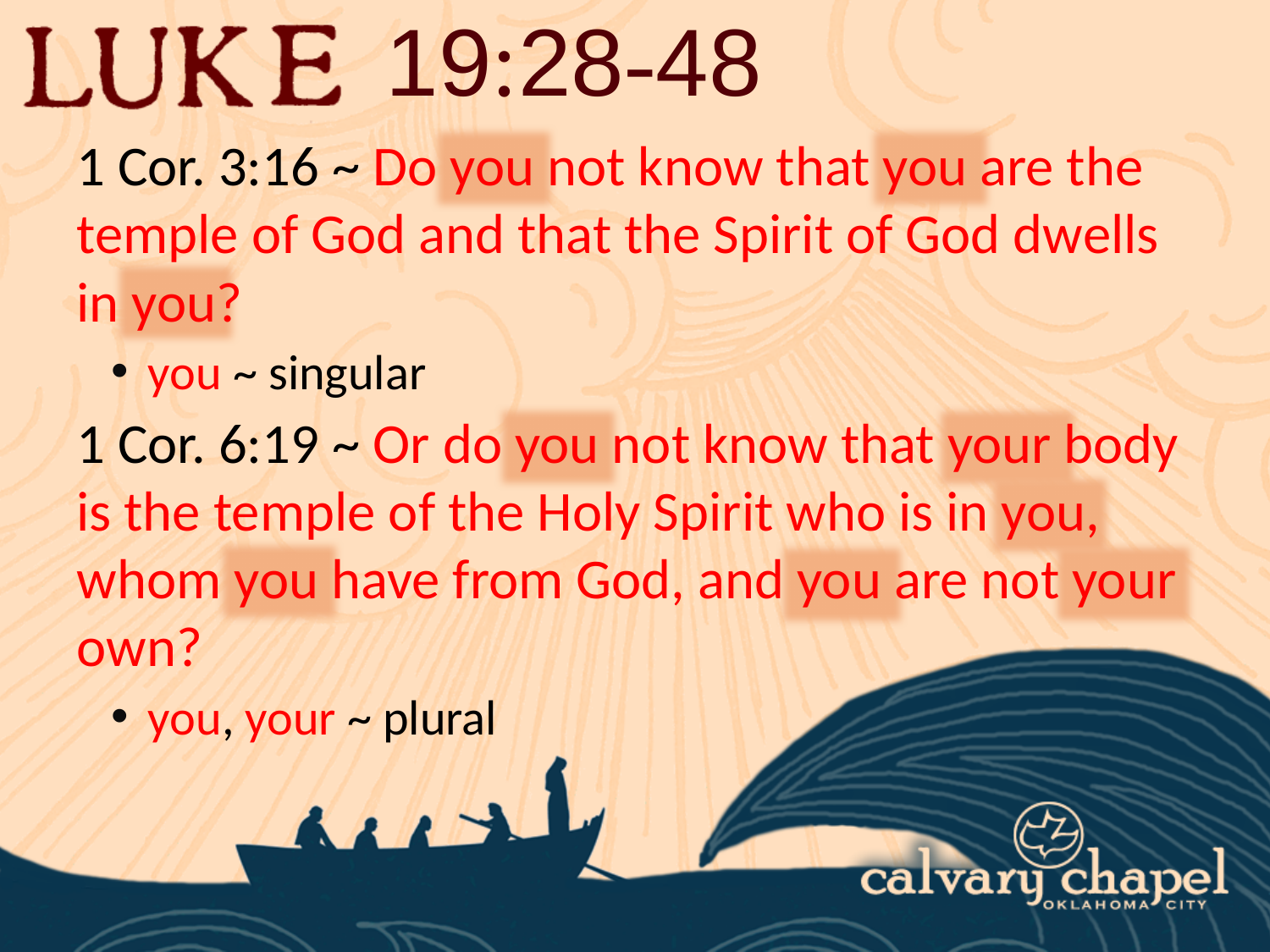

19:28-48
1 Cor. 3:16 ~ Do you not know that you are the temple of God and that the Spirit of God dwells in you?

 you ~ singular
1 Cor. 6:19 ~ Or do you not know that your body is the temple of the Holy Spirit who is in you, whom you have from God, and you are not your own?

 you, your ~ plural